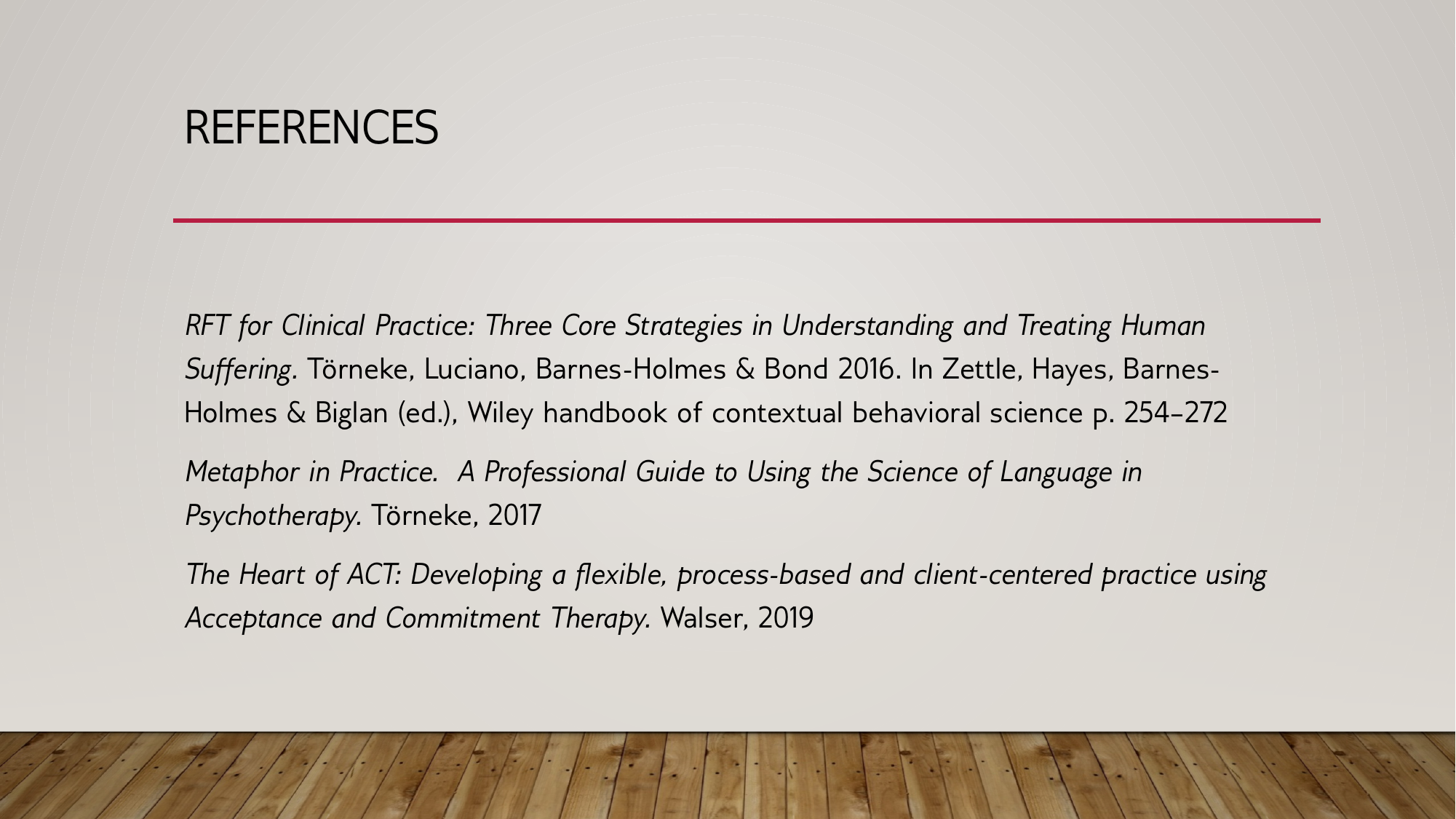

# references

RFT for Clinical Practice: Three Core Strategies in Understanding and Treating Human Suffering. Törneke, Luciano, Barnes-Holmes & Bond 2016. In Zettle, Hayes, Barnes-Holmes & Biglan (ed.), Wiley handbook of contextual behavioral science p. 254–272
Metaphor in Practice.  A Professional Guide to Using the Science of Language in Psychotherapy. Törneke, 2017
The Heart of ACT: Developing a flexible, process-based and client-centered practice using Acceptance and Commitment Therapy. Walser, 2019